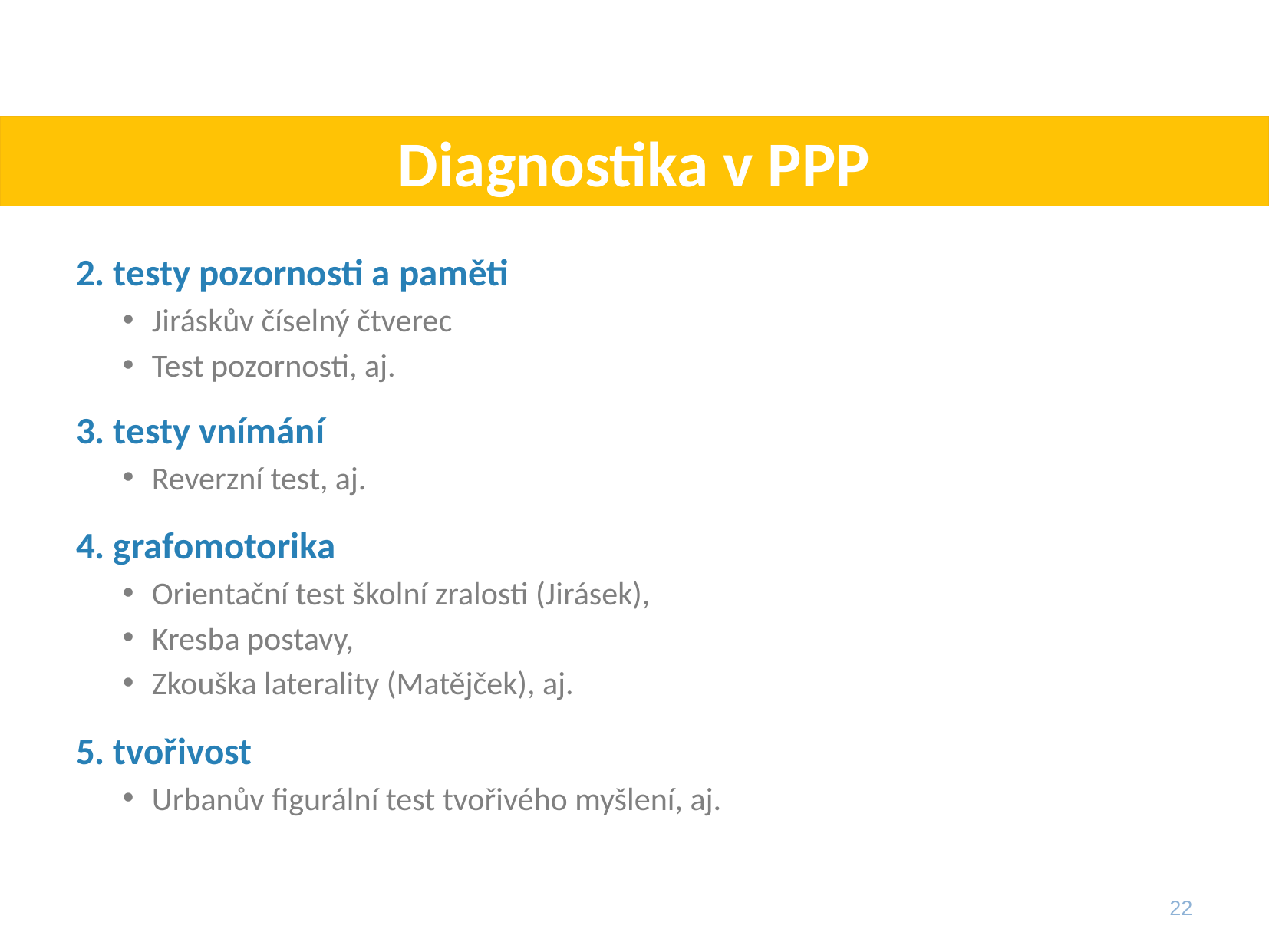

# Diagnostika v PPP
2. testy pozornosti a paměti
Jiráskův číselný čtverec
Test pozornosti, aj.

3. testy vnímání
Reverzní test, aj.

4. grafomotorika
Orientační test školní zralosti (Jirásek),
Kresba postavy,
Zkouška laterality (Matějček), aj.

5. tvořivost
Urbanův figurální test tvořivého myšlení, aj.

22